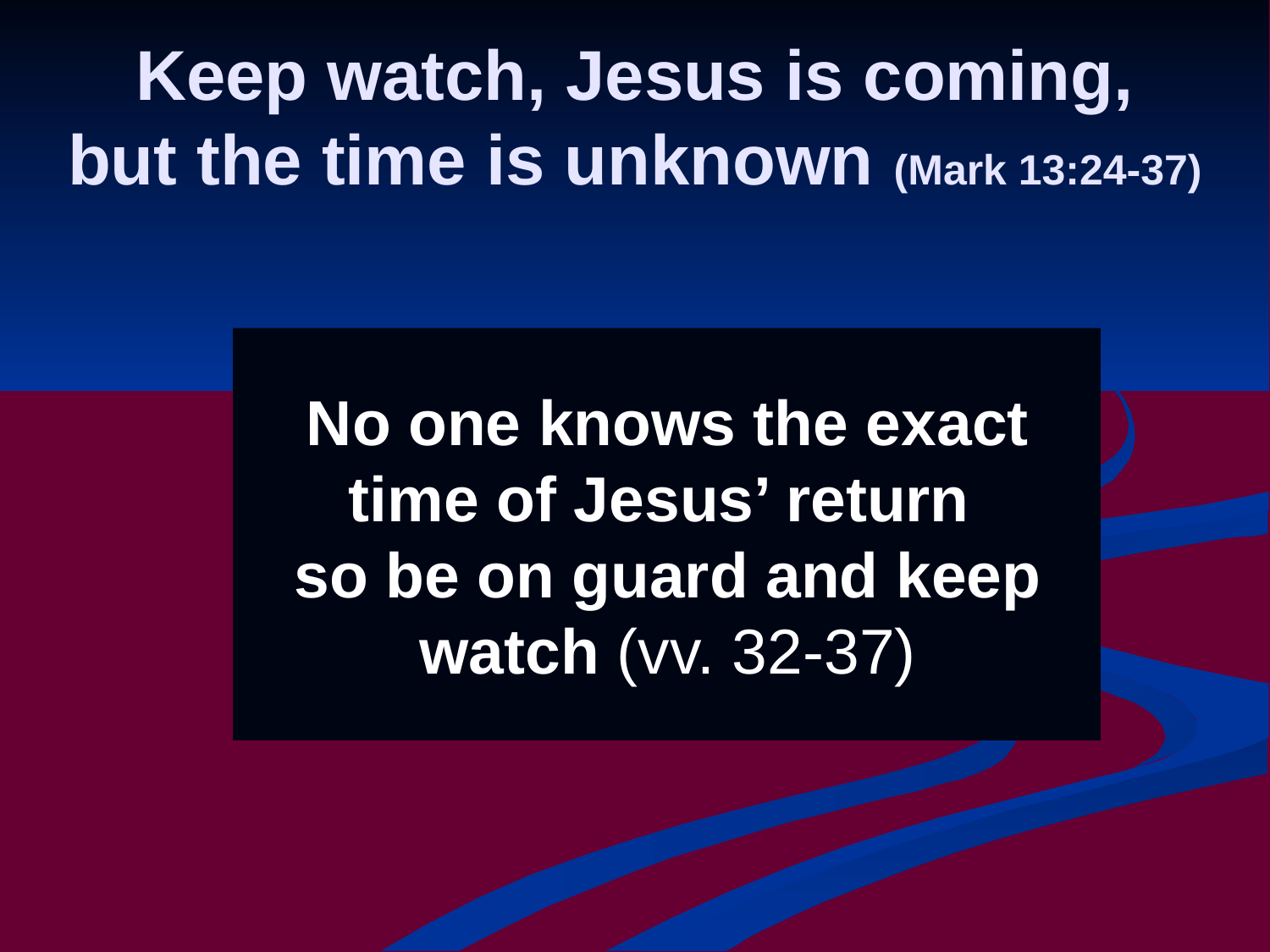

# Keep watch, Jesus is coming, but the time is unknown (Mark 13:24-37)
No one knows the exact time of Jesus’ return
so be on guard and keep watch (vv. 32-37)